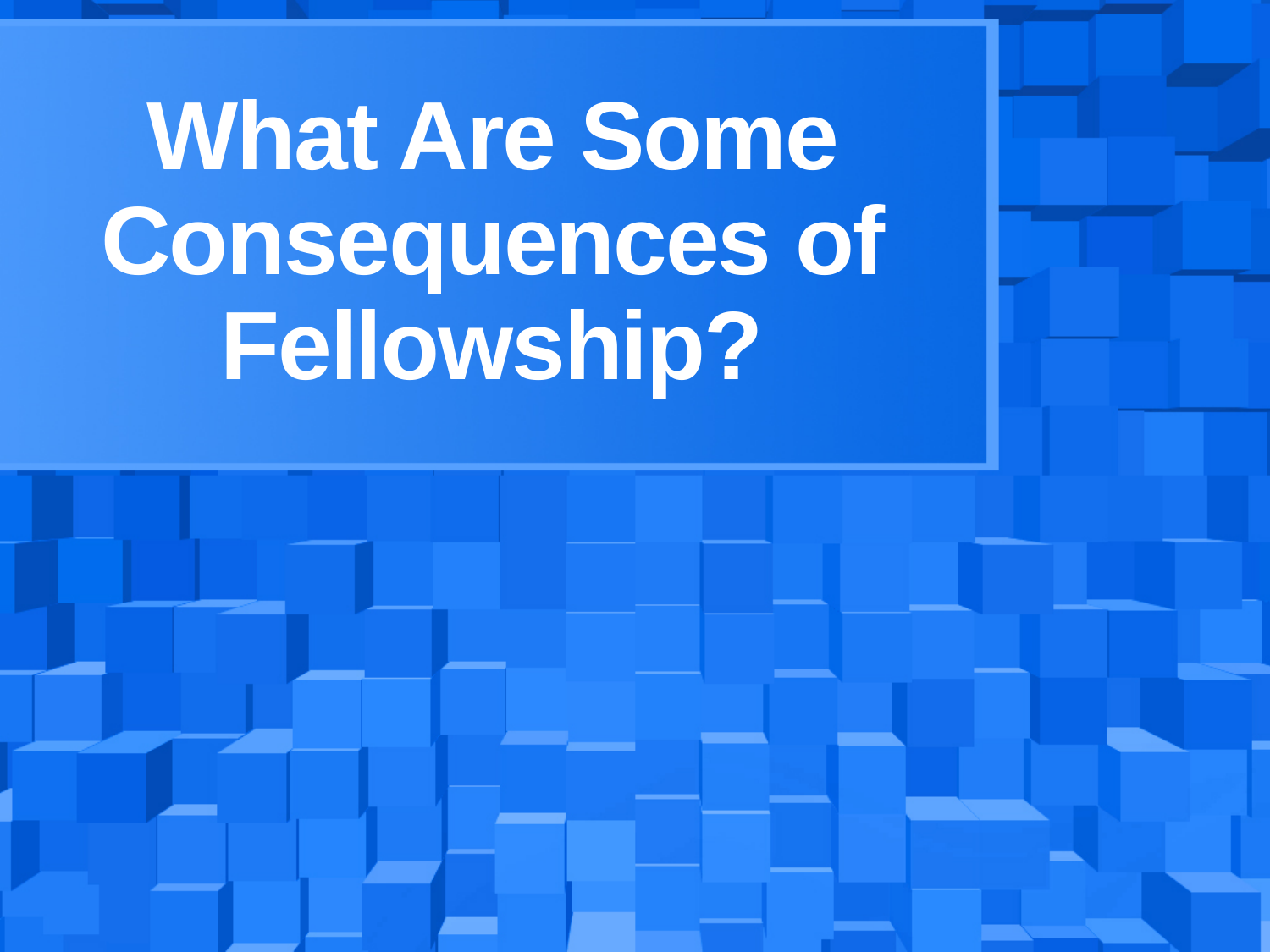

# What Are Some Consequences of Fellowship?